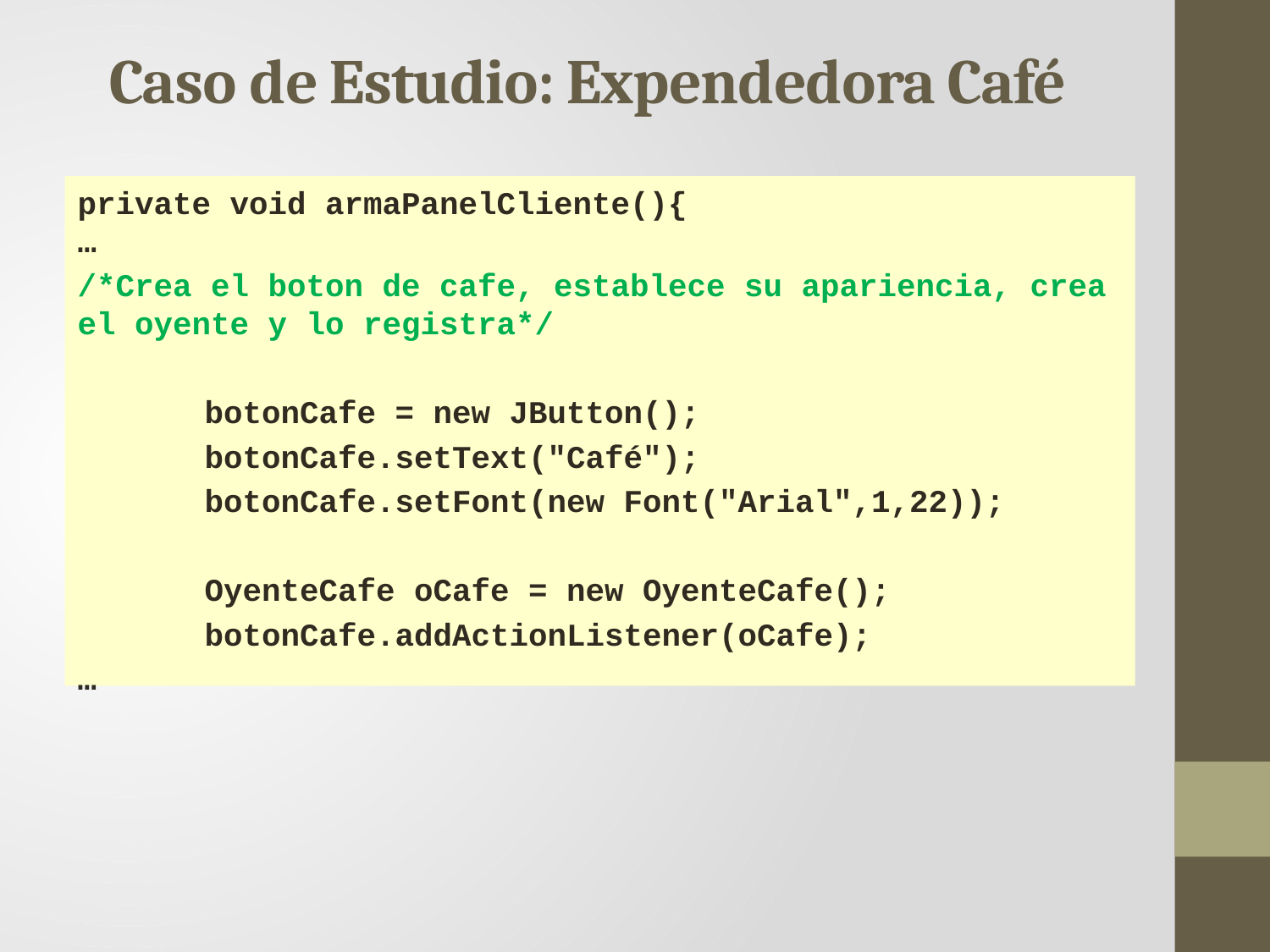

Caso de Estudio: Expendedora Café
private void armaPanelCliente(){
…
/*Crea el boton de cafe, establece su apariencia, crea el oyente y lo registra*/

	botonCafe = new JButton();
	botonCafe.setText("Café");
	botonCafe.setFont(new Font("Arial",1,22));

	OyenteCafe oCafe = new OyenteCafe();
	botonCafe.addActionListener(oCafe);
…